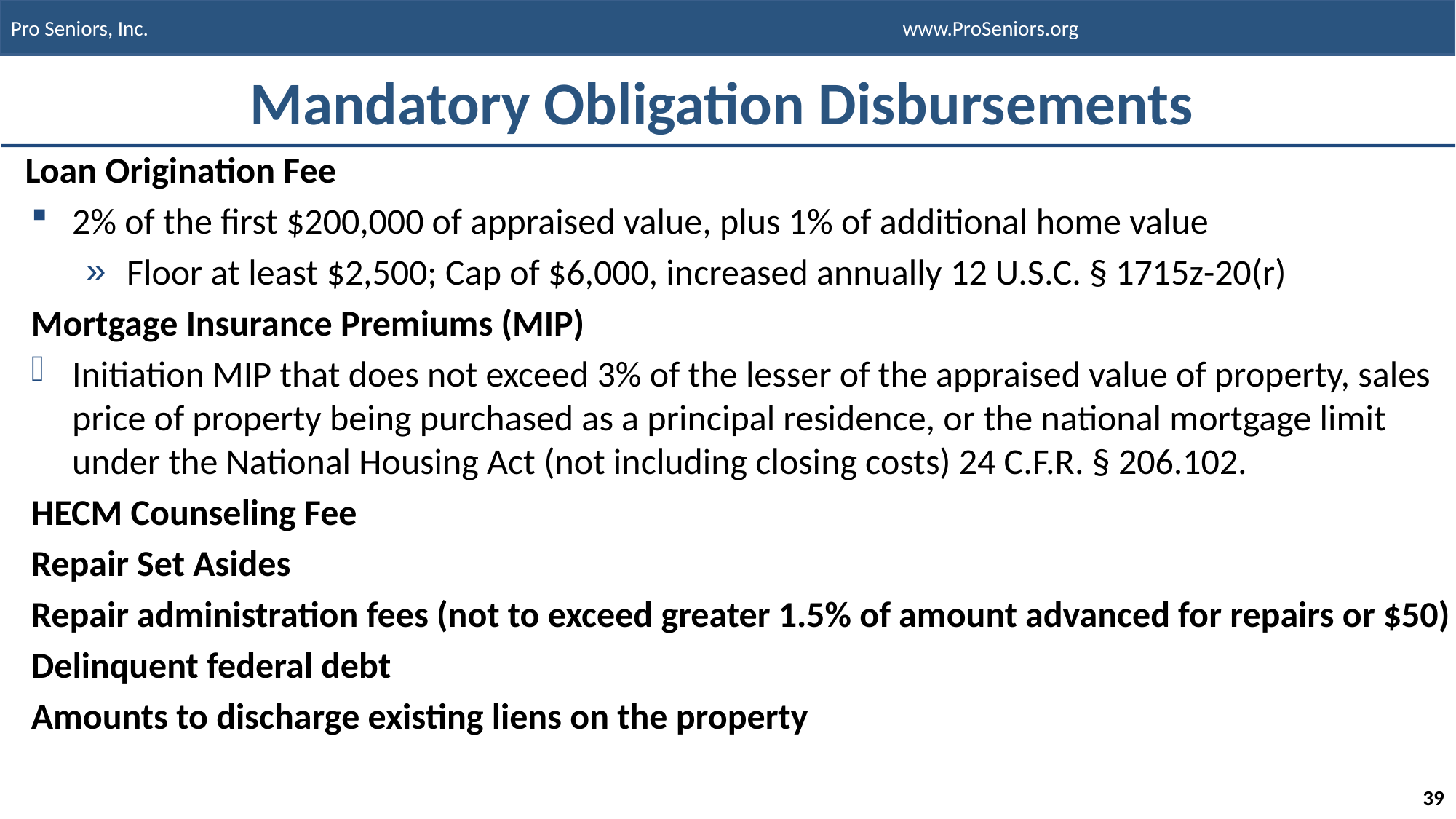

# Mandatory Obligation Disbursements
Loan Origination Fee
2% of the first $200,000 of appraised value, plus 1% of additional home value
Floor at least $2,500; Cap of $6,000, increased annually 12 U.S.C. § 1715z-20(r)
Mortgage Insurance Premiums (MIP)
Initiation MIP that does not exceed 3% of the lesser of the appraised value of property, sales price of property being purchased as a principal residence, or the national mortgage limit under the National Housing Act (not including closing costs) 24 C.F.R. § 206.102.
HECM Counseling Fee
Repair Set Asides
Repair administration fees (not to exceed greater 1.5% of amount advanced for repairs or $50)
Delinquent federal debt
Amounts to discharge existing liens on the property
39